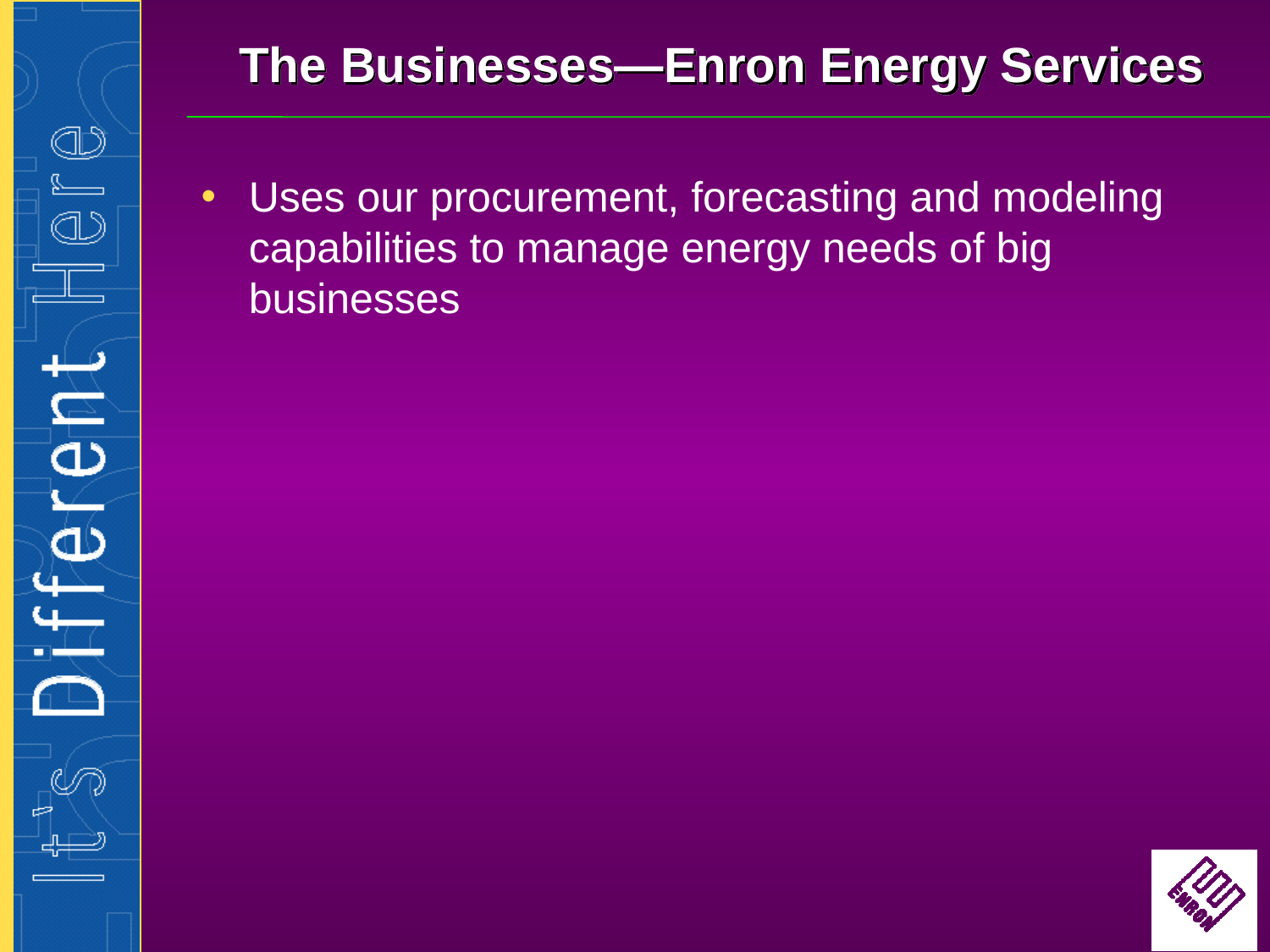

# The Businesses—Enron Energy Services
Uses our procurement, forecasting and modeling capabilities to manage energy needs of big businesses